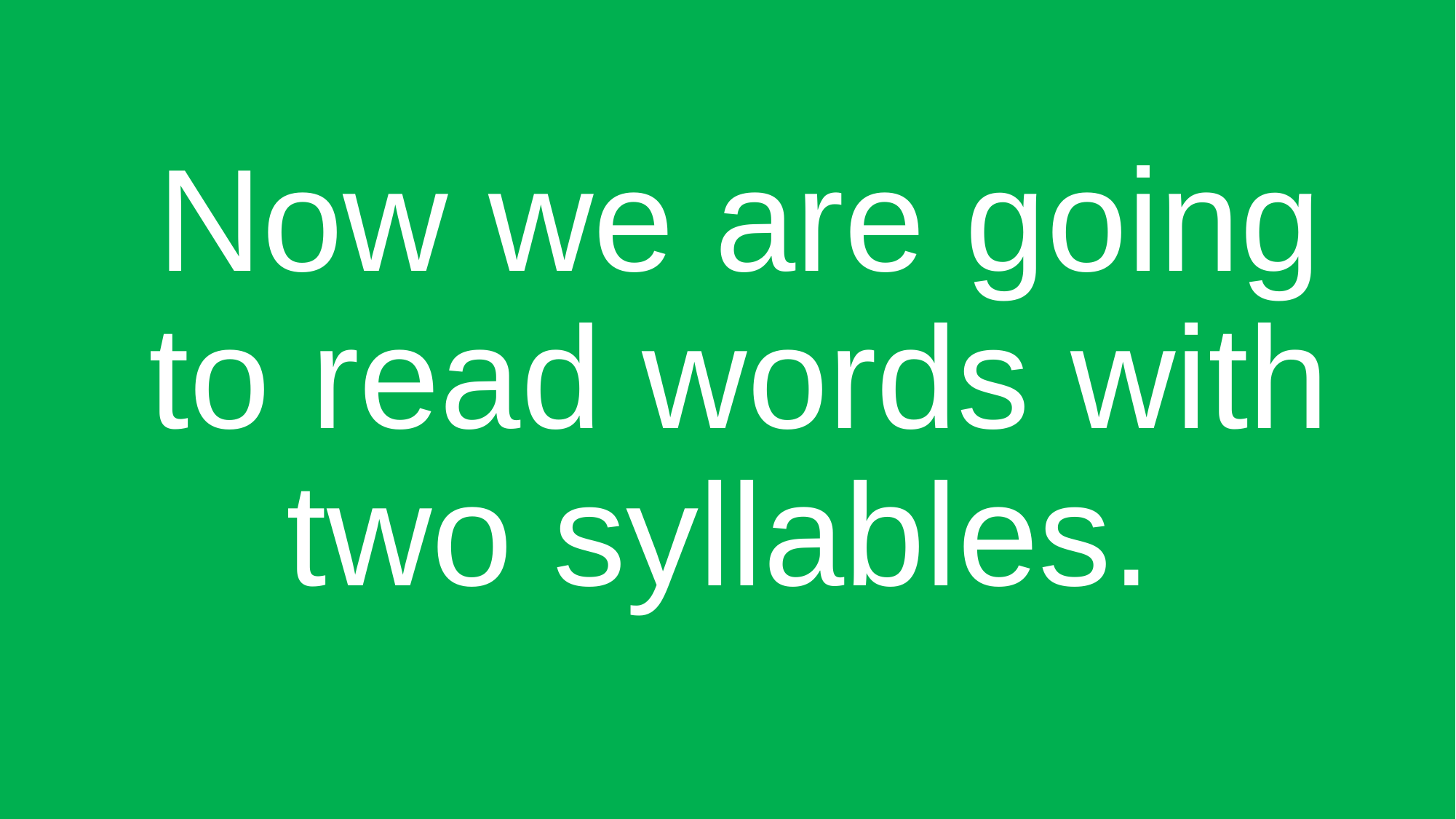

# Now we are going to read words with two syllables.